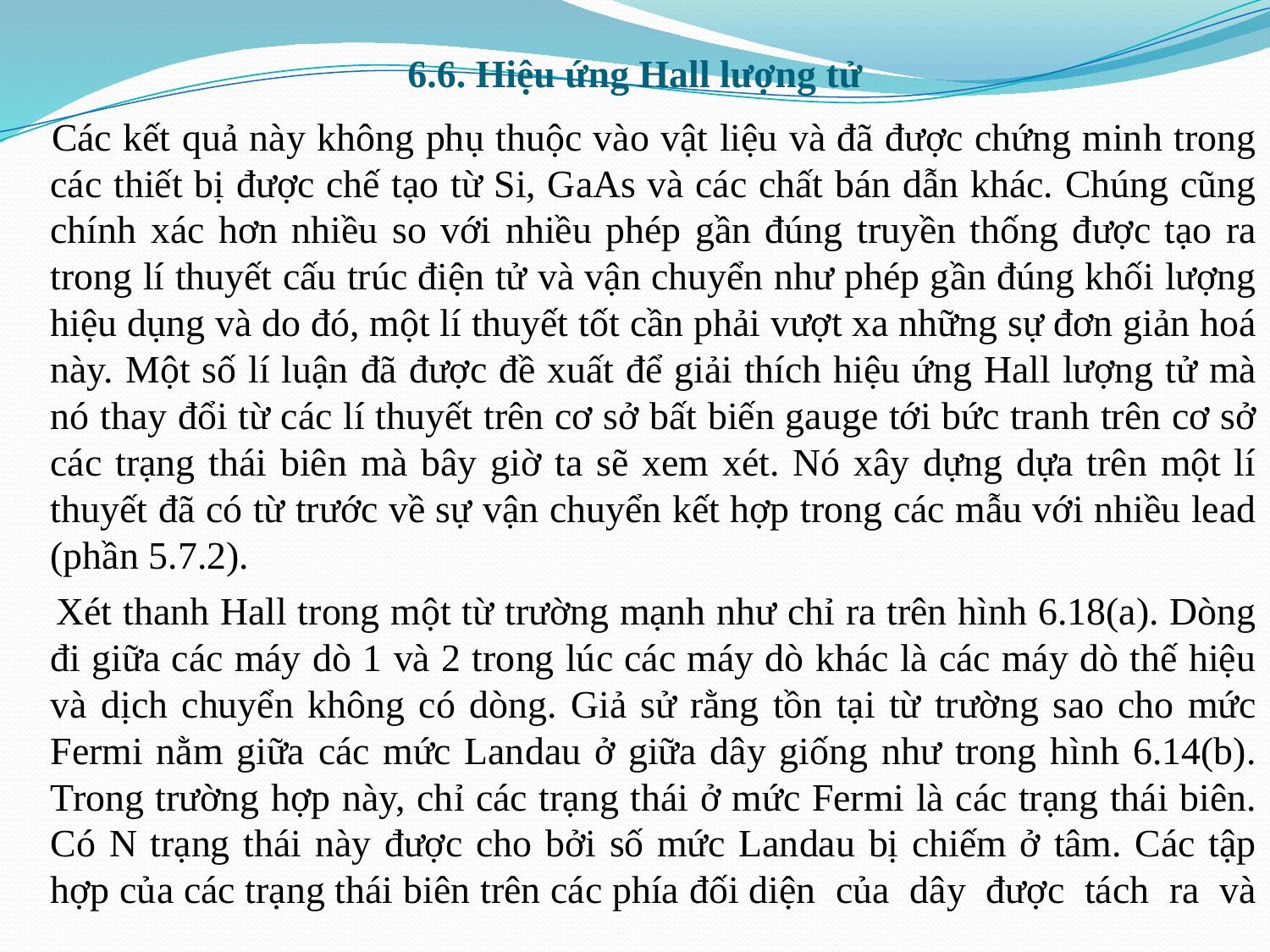

# 6.6. Hiệu ứng Hall lượng tử
    Các kết quả này không phụ thuộc vào vật liệu và đã được chứng minh trong các thiết bị được chế tạo từ Si, GaAs và các chất bán dẫn khác. Chúng cũng chính xác hơn nhiều so với nhiều phép gần đúng truyền thống được tạo ra trong lí thuyết cấu trúc điện tử và vận chuyển như phép gần đúng khối lượng hiệu dụng và do đó, một lí thuyết tốt cần phải vượt xa những sự đơn giản hoá này. Một số lí luận đã được đề xuất để giải thích hiệu ứng Hall lượng tử mà nó thay đổi từ các lí thuyết trên cơ sở bất biến gauge tới bức tranh trên cơ sở các trạng thái biên mà bây giờ ta sẽ xem xét. Nó xây dựng dựa trên một lí thuyết đã có từ trước về sự vận chuyển kết hợp trong các mẫu với nhiều lead (phần 5.7.2).
    Xét thanh Hall trong một từ trường mạnh như chỉ ra trên hình 6.18(a). Dòng đi giữa các máy dò 1 và 2 trong lúc các máy dò khác là các máy dò thế hiệu và dịch chuyển không có dòng. Giả sử rằng tồn tại từ trường sao cho mức Fermi nằm giữa các mức Landau ở giữa dây giống như trong hình 6.14(b). Trong trường hợp này, chỉ các trạng thái ở mức Fermi là các trạng thái biên. Có N trạng thái này được cho bởi số mức Landau bị chiếm ở tâm. Các tập hợp của các trạng thái biên trên các phía đối diện  của  dây  được  tách  ra  và